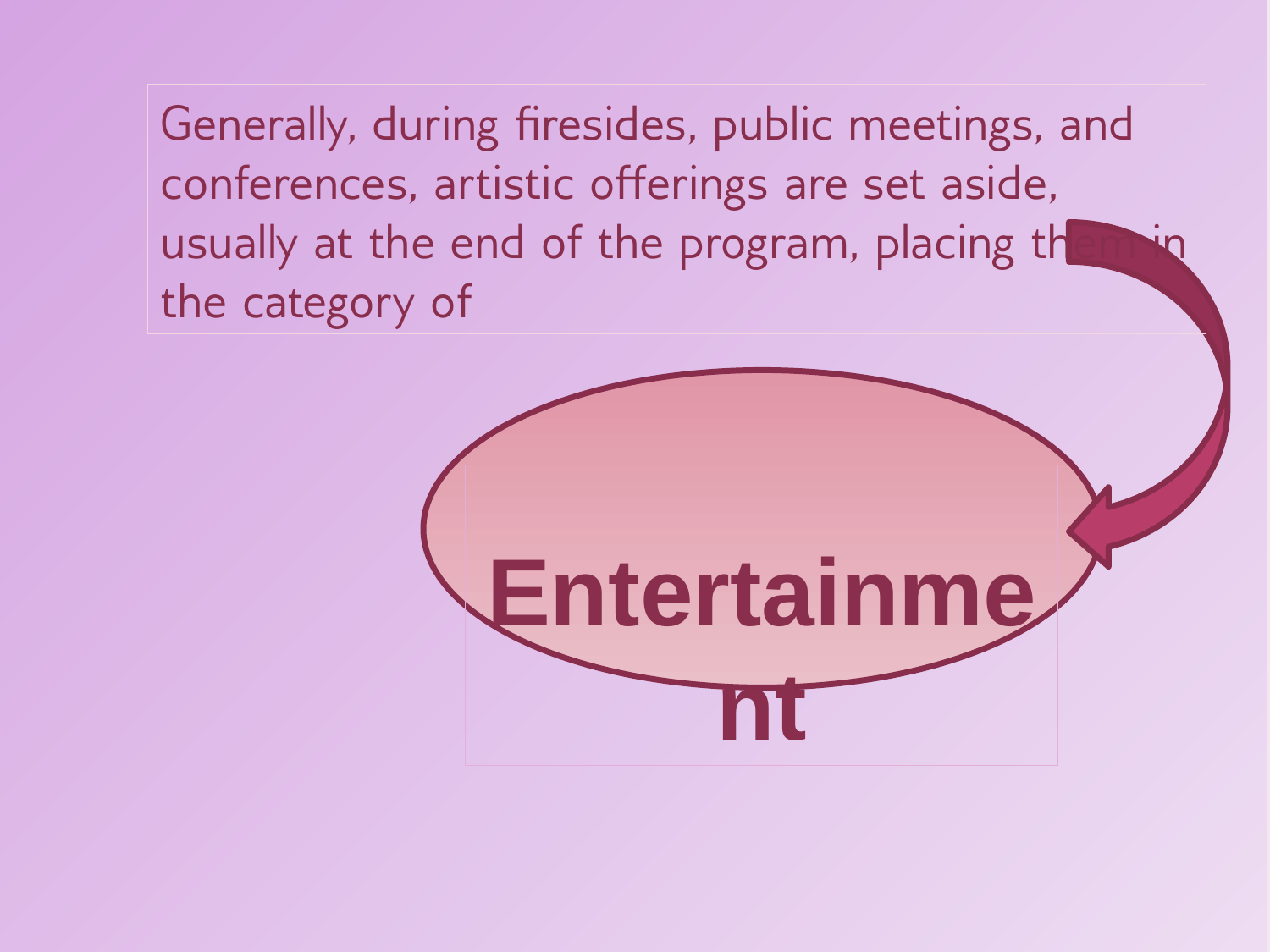

Generally, during firesides, public meetings, and conferences, artistic offerings are set aside, usually at the end of the program, placing them in the category of

 Entertainment